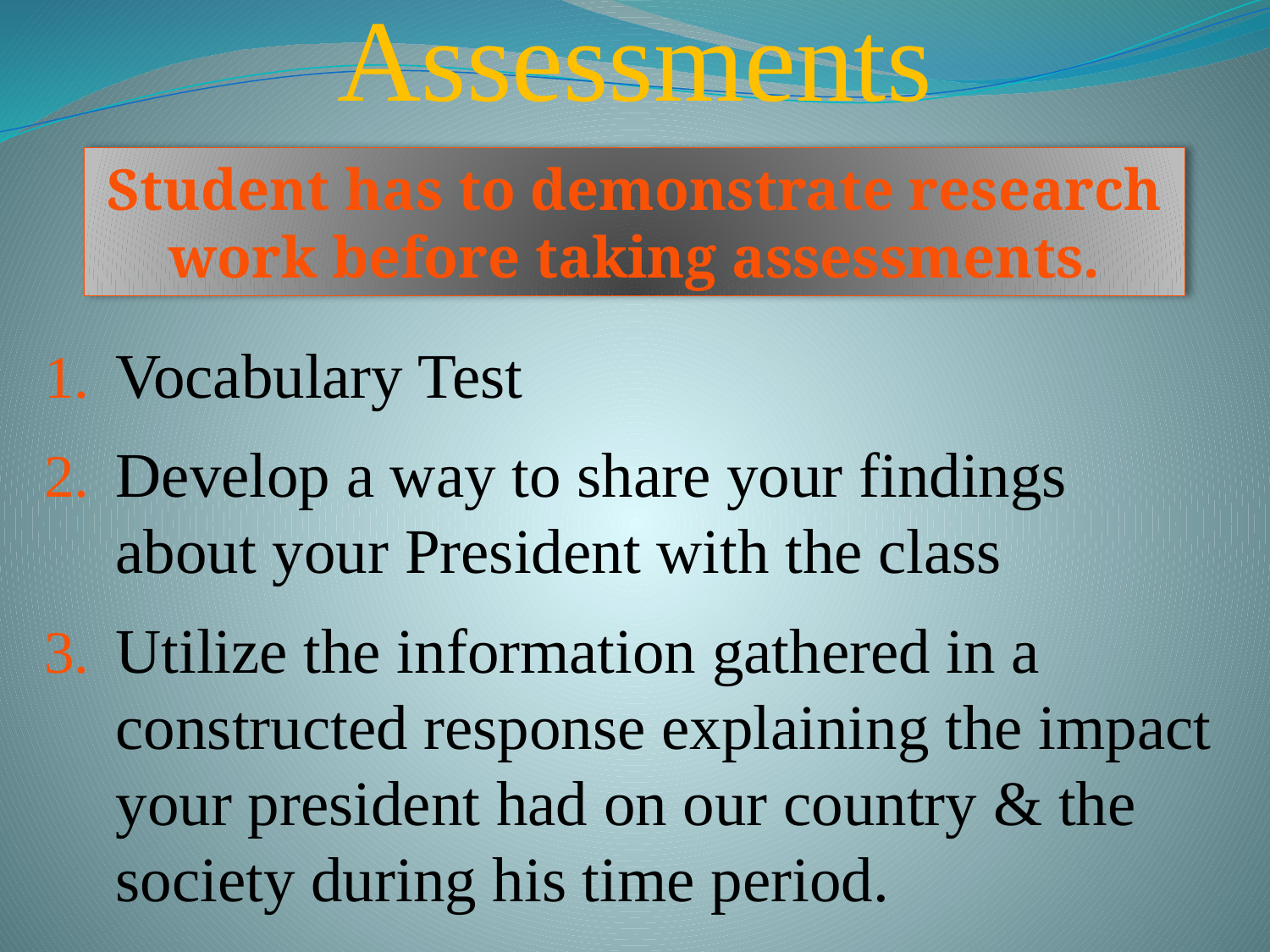

# Assessments
Student has to demonstrate research work before taking assessments.
Vocabulary Test
Develop a way to share your findings about your President with the class
Utilize the information gathered in a constructed response explaining the impact your president had on our country & the society during his time period.